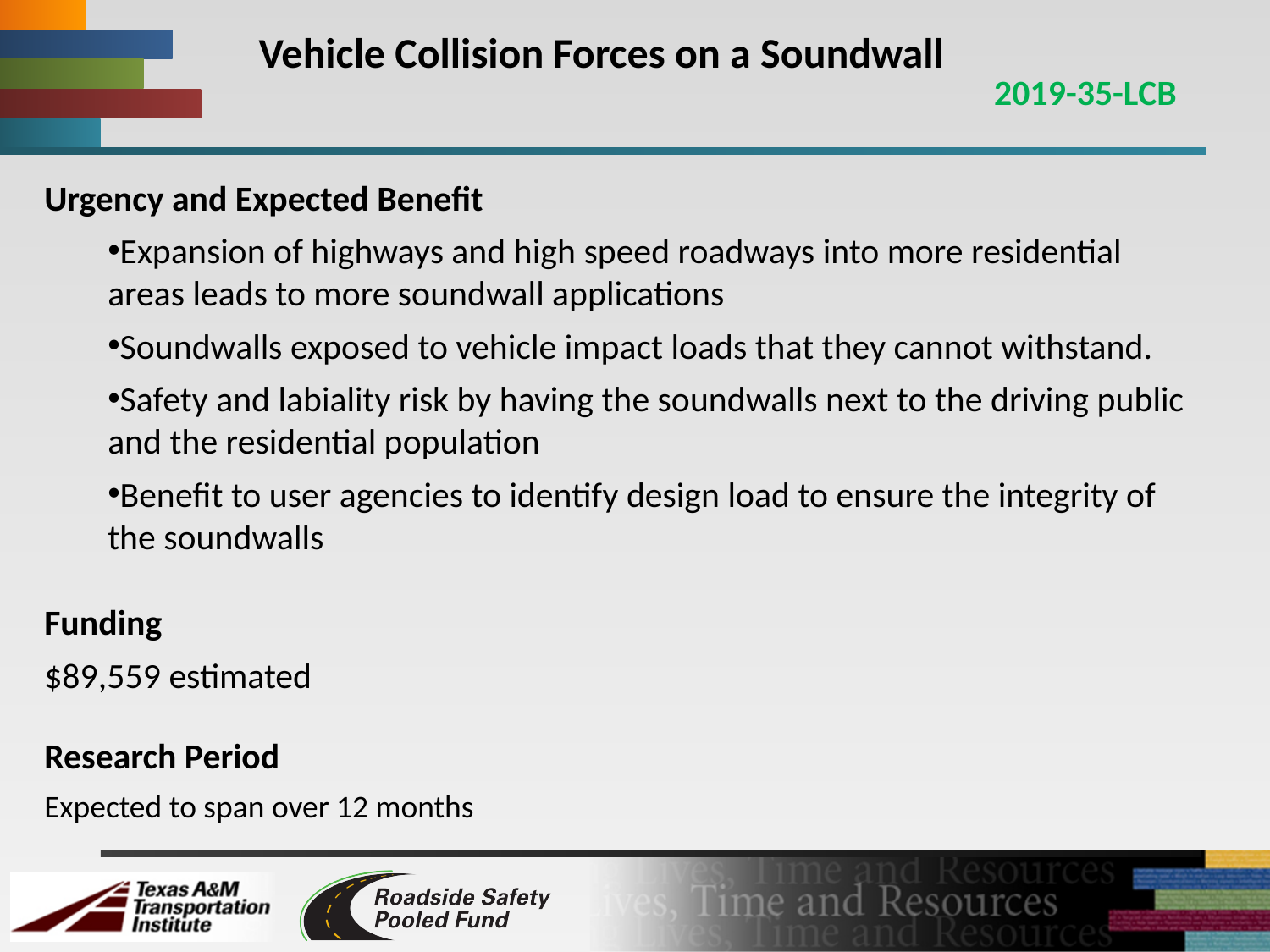

# Vehicle Collision Forces on a Soundwall
2019-35-LCB
Urgency and Expected Benefit
Expansion of highways and high speed roadways into more residential areas leads to more soundwall applications
Soundwalls exposed to vehicle impact loads that they cannot withstand.
Safety and labiality risk by having the soundwalls next to the driving public and the residential population
Benefit to user agencies to identify design load to ensure the integrity of the soundwalls

Funding
$89,559 estimated

Research Period
Expected to span over 12 months